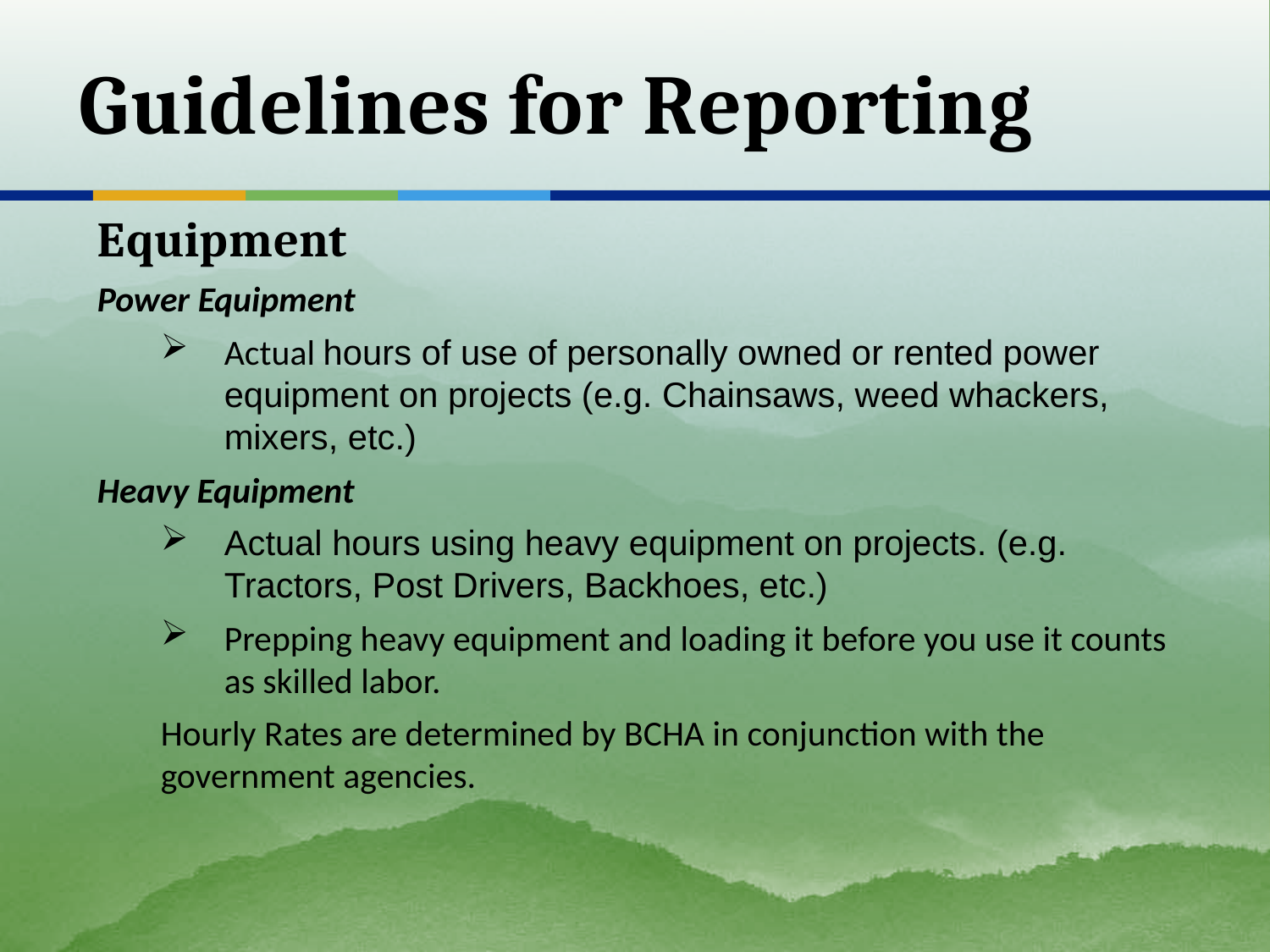

# Guidelines for Reporting
Equipment
Power Equipment
Actual hours of use of personally owned or rented power equipment on projects (e.g. Chainsaws, weed whackers, mixers, etc.)
Heavy Equipment
Actual hours using heavy equipment on projects. (e.g. Tractors, Post Drivers, Backhoes, etc.)
Prepping heavy equipment and loading it before you use it counts as skilled labor.
Hourly Rates are determined by BCHA in conjunction with the government agencies.